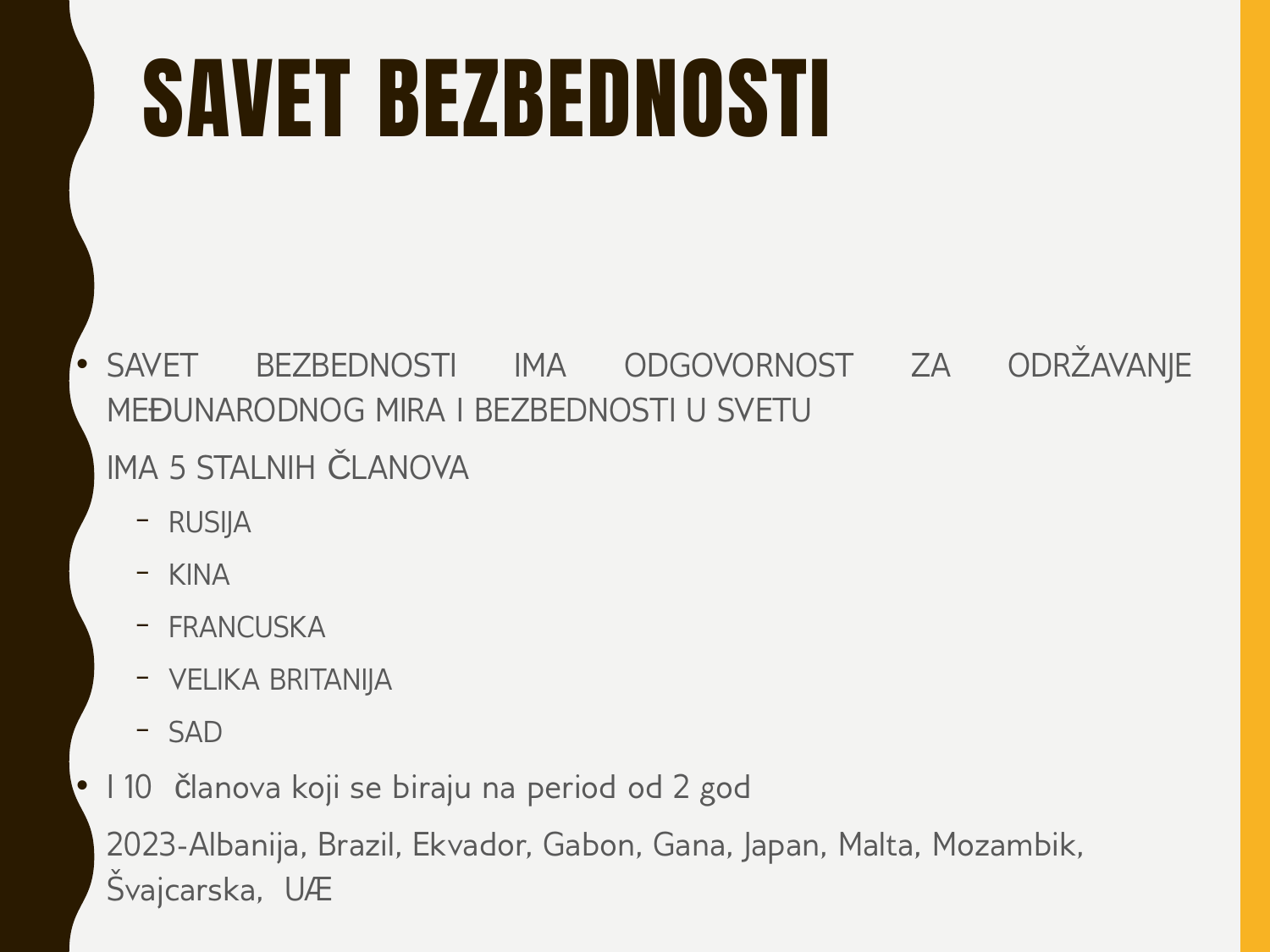

# SAVET BEZBEDNOSTI

SAVET BEZBEDNOSTI IMA ODGOVORNOST ZA ODRŽAVANJE MEĐUNARODNOG MIRA I BEZBEDNOSTI U SVETU
IMA 5 STALNIH ČLANOVA
RUSIJA
KINA
FRANCUSKA
VELIKA BRITANIJA
SAD
I 10  članova koji se biraju na period od 2 god
2023-Albanija, Brazil, Ekvador, Gabon, Gana, Japan, Malta, Mozambik, Švajcarska,  UAE